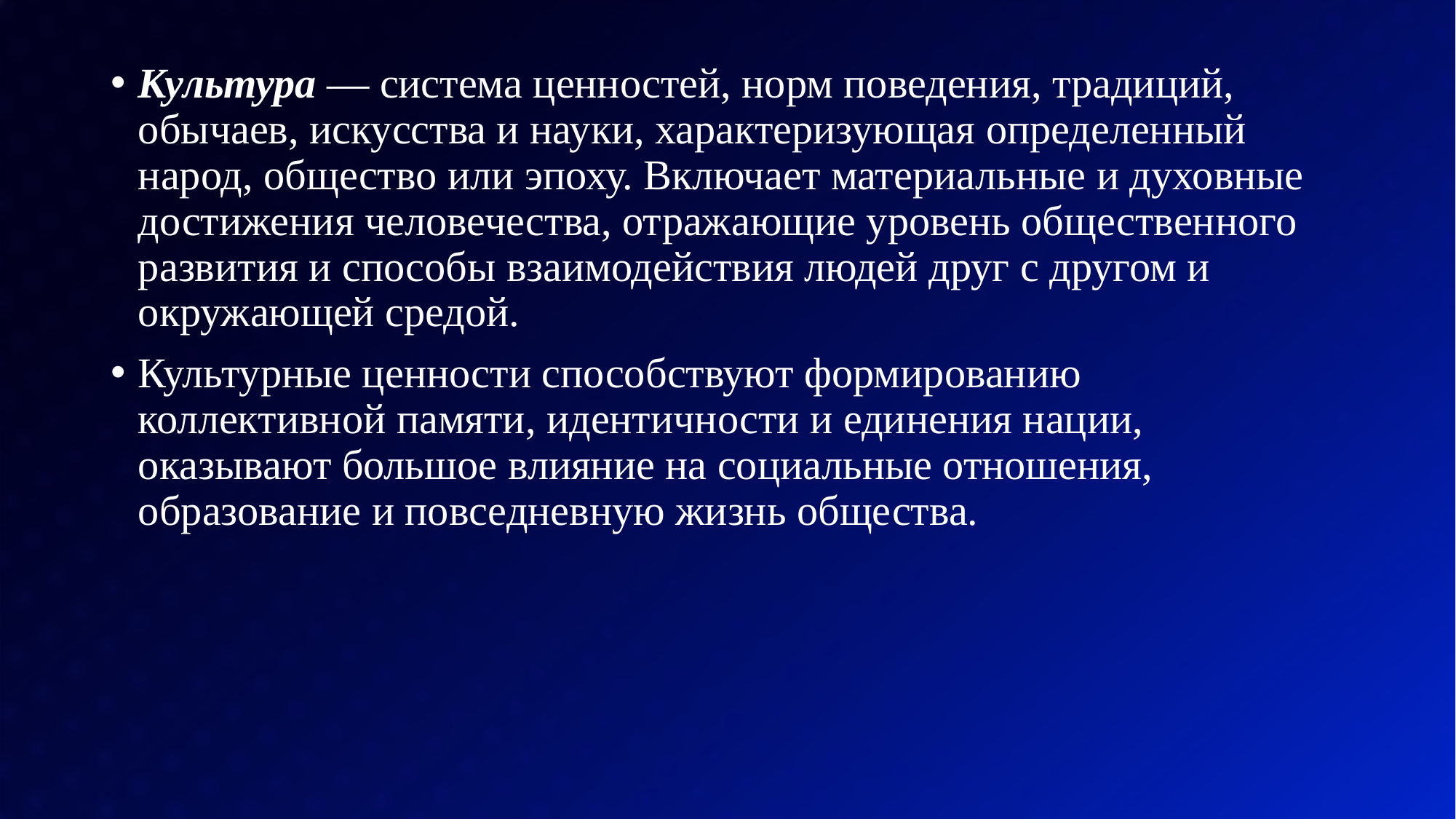

Культура — система ценностей, норм поведения, традиций, обычаев, искусства и науки, характеризующая определенный народ, общество или эпоху. Включает материальные и духовные достижения человечества, отражающие уровень общественного развития и способы взаимодействия людей друг с другом и окружающей средой.
Культурные ценности способствуют формированию коллективной памяти, идентичности и единения нации, оказывают большое влияние на социальные отношения, образование и повседневную жизнь общества.